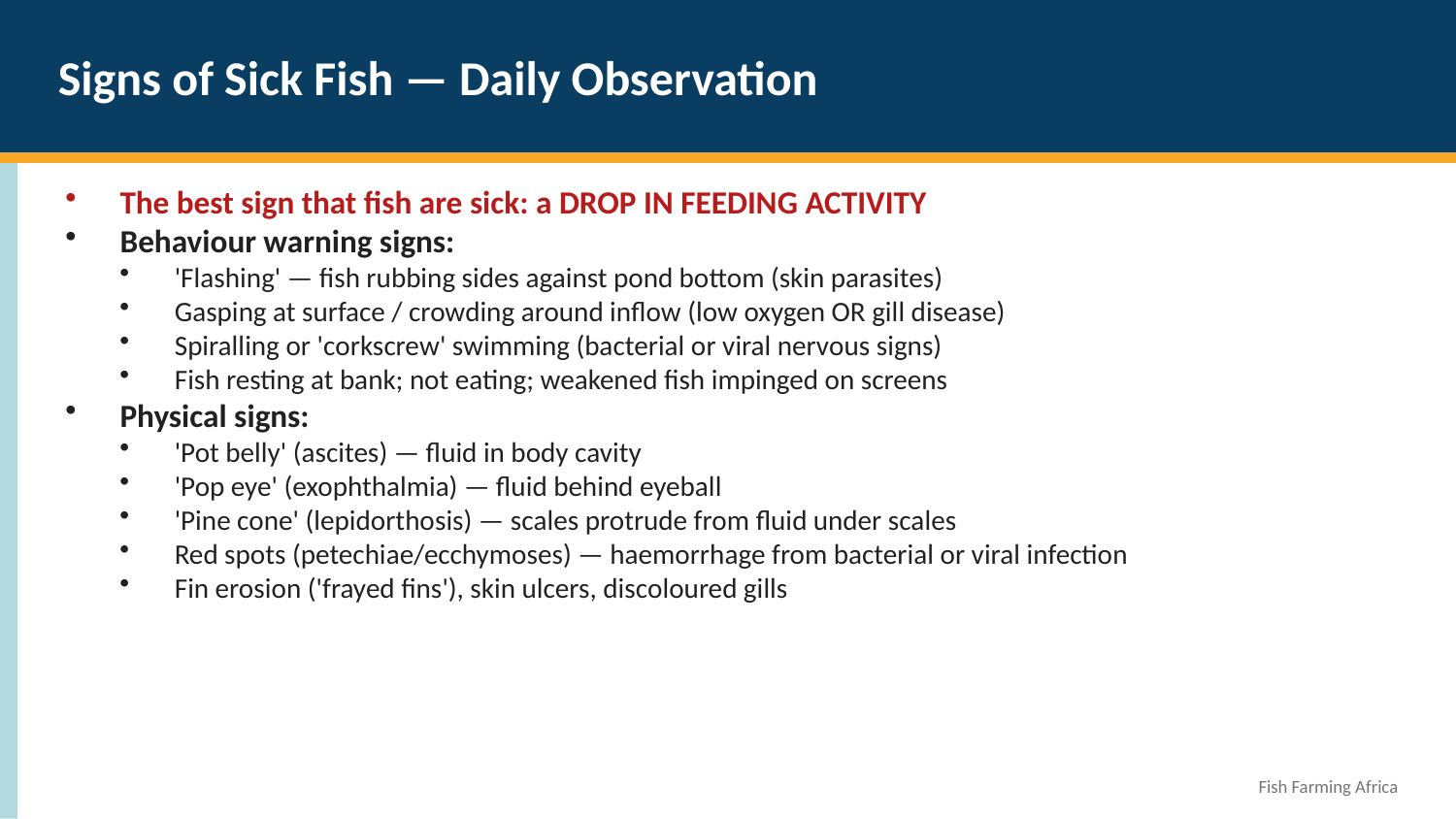

Signs of Sick Fish — Daily Observation

The best sign that fish are sick: a DROP IN FEEDING ACTIVITY
Behaviour warning signs:
'Flashing' — fish rubbing sides against pond bottom (skin parasites)
Gasping at surface / crowding around inflow (low oxygen OR gill disease)
Spiralling or 'corkscrew' swimming (bacterial or viral nervous signs)
Fish resting at bank; not eating; weakened fish impinged on screens
Physical signs:
'Pot belly' (ascites) — fluid in body cavity
'Pop eye' (exophthalmia) — fluid behind eyeball
'Pine cone' (lepidorthosis) — scales protrude from fluid under scales
Red spots (petechiae/ecchymoses) — haemorrhage from bacterial or viral infection
Fin erosion ('frayed fins'), skin ulcers, discoloured gills
Fish Farming Africa